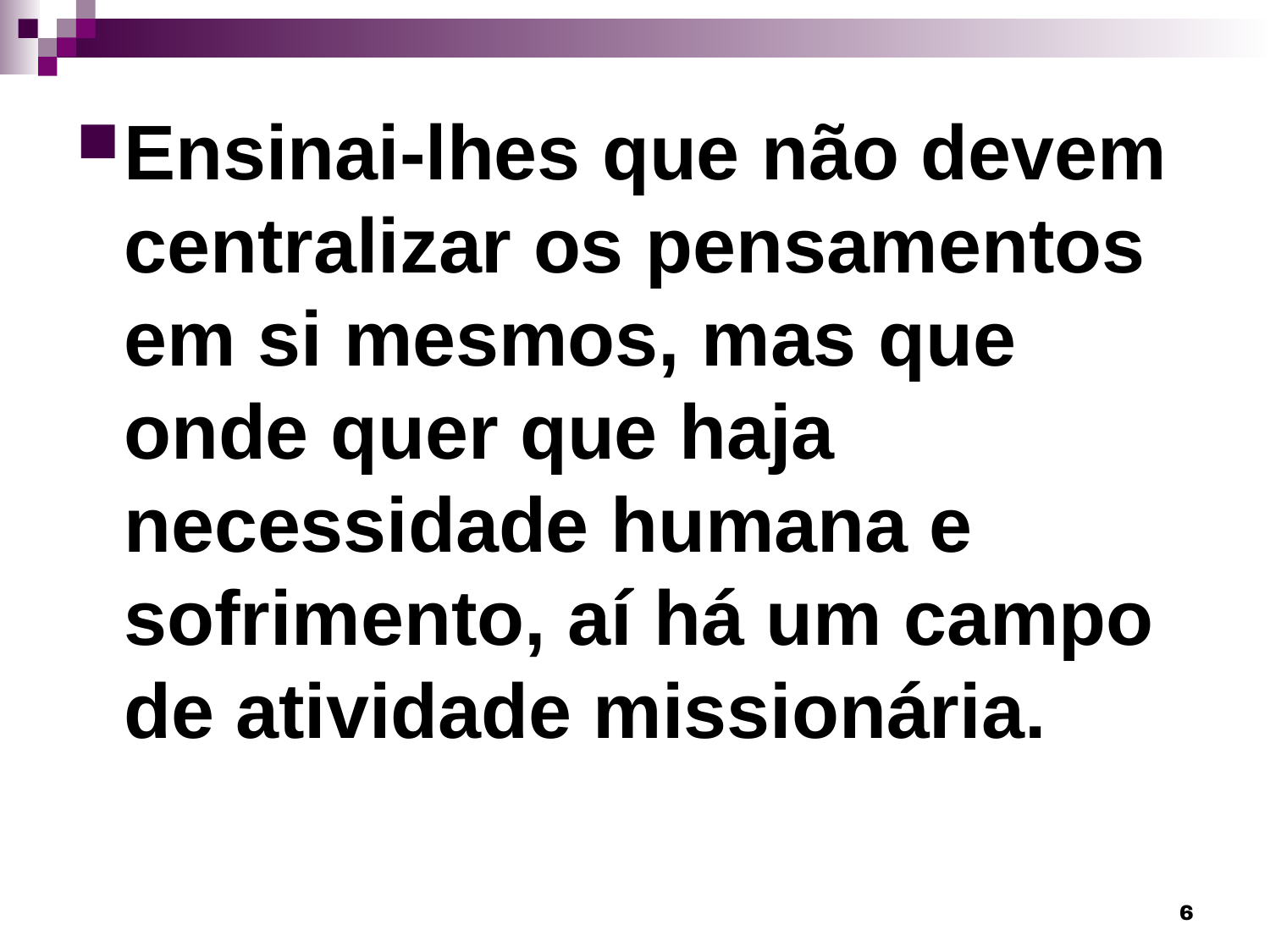

Ensinai-lhes que não devem centralizar os pensamentos em si mesmos, mas que onde quer que haja necessidade humana e sofrimento, aí há um campo de atividade missionária.
6